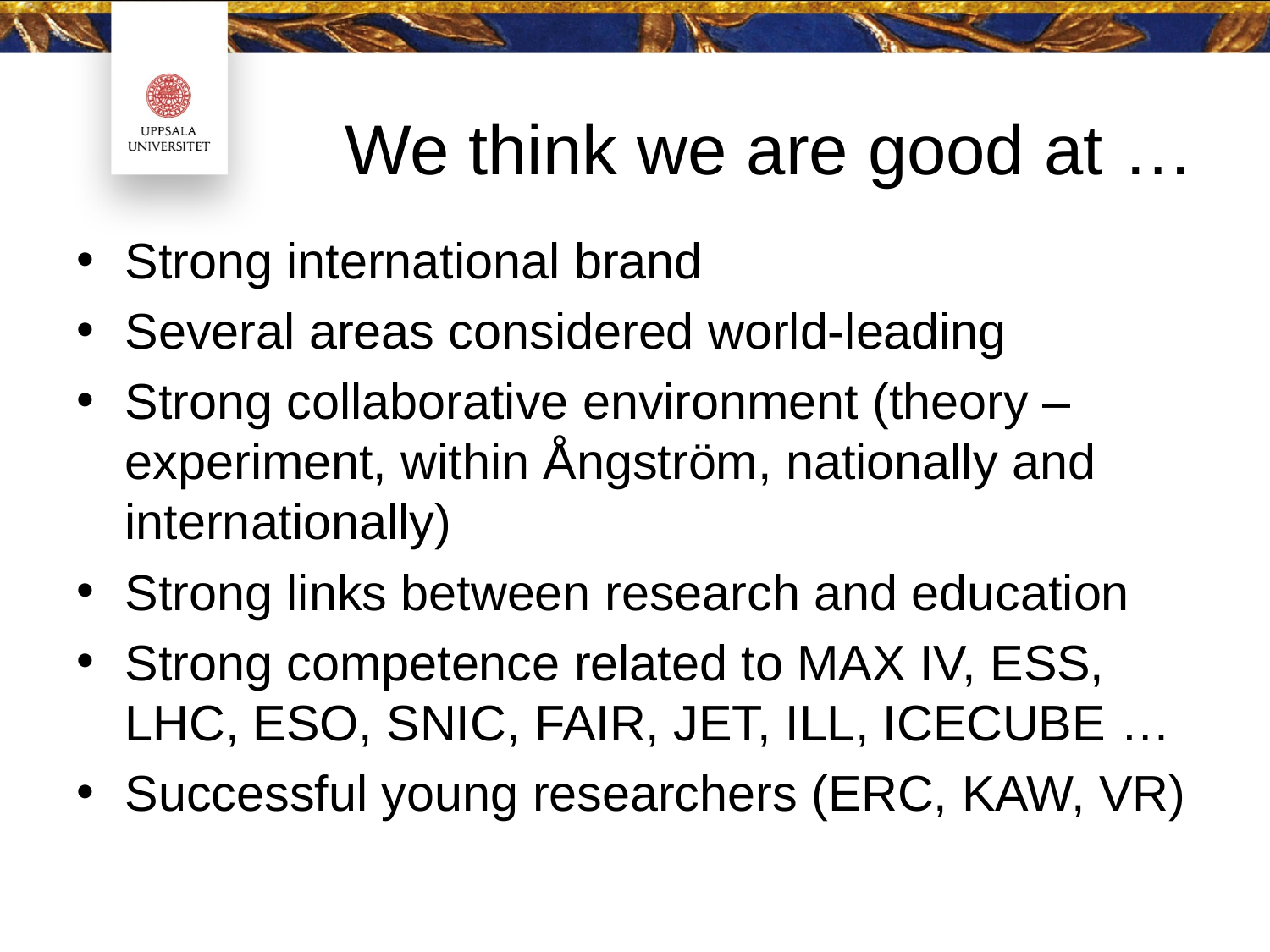

# We think we are good at …
Strong international brand
Several areas considered world-leading
Strong collaborative environment (theory – experiment, within Ångström, nationally and internationally)
Strong links between research and education
Strong competence related to MAX IV, ESS, LHC, ESO, SNIC, FAIR, JET, ILL, ICECUBE …
Successful young researchers (ERC, KAW, VR)